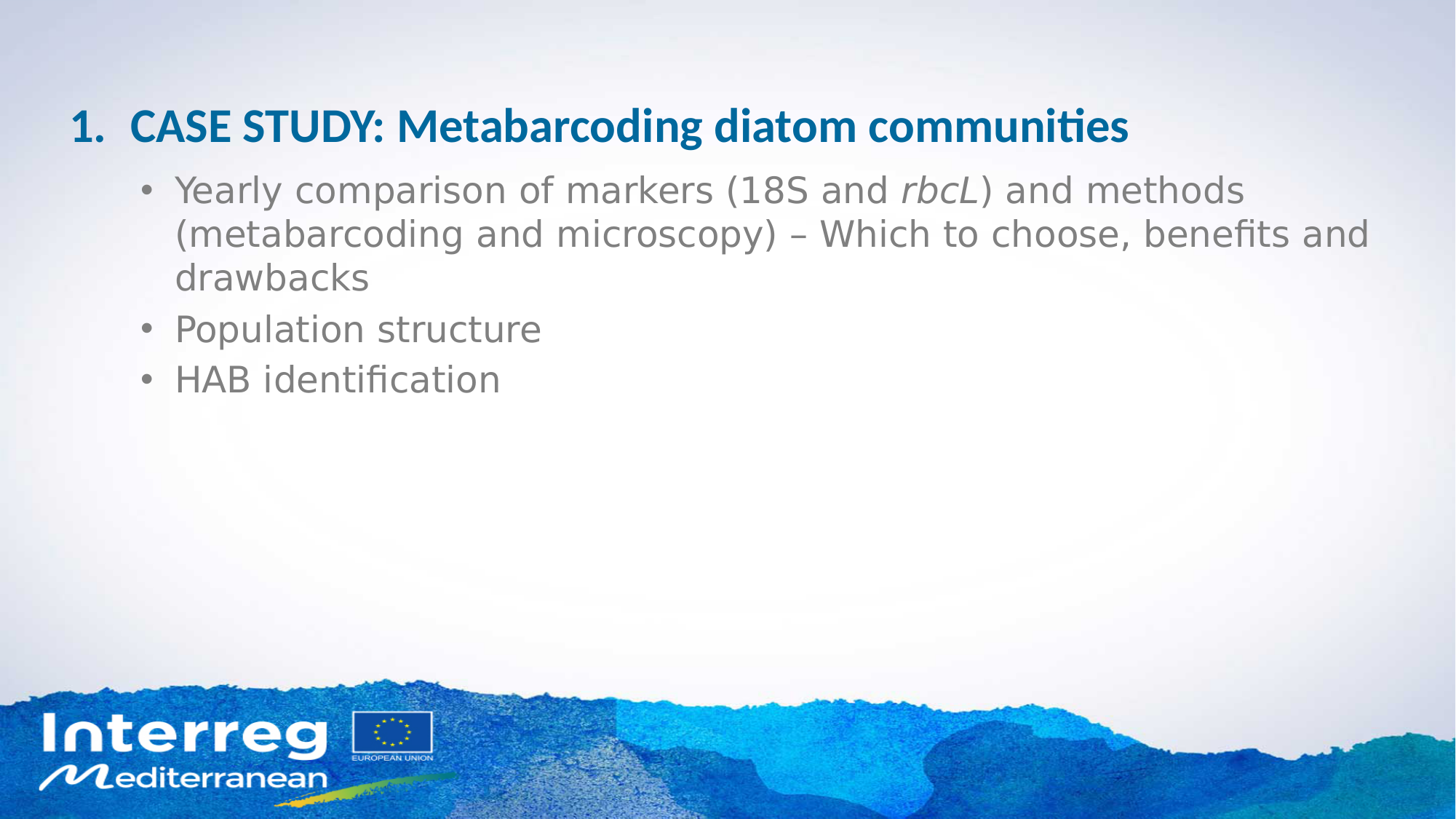

# CASE STUDY: Metabarcoding diatom communities
Yearly comparison of markers (18S and rbcL) and methods (metabarcoding and microscopy) – Which to choose, benefits and drawbacks
Population structure
HAB identification